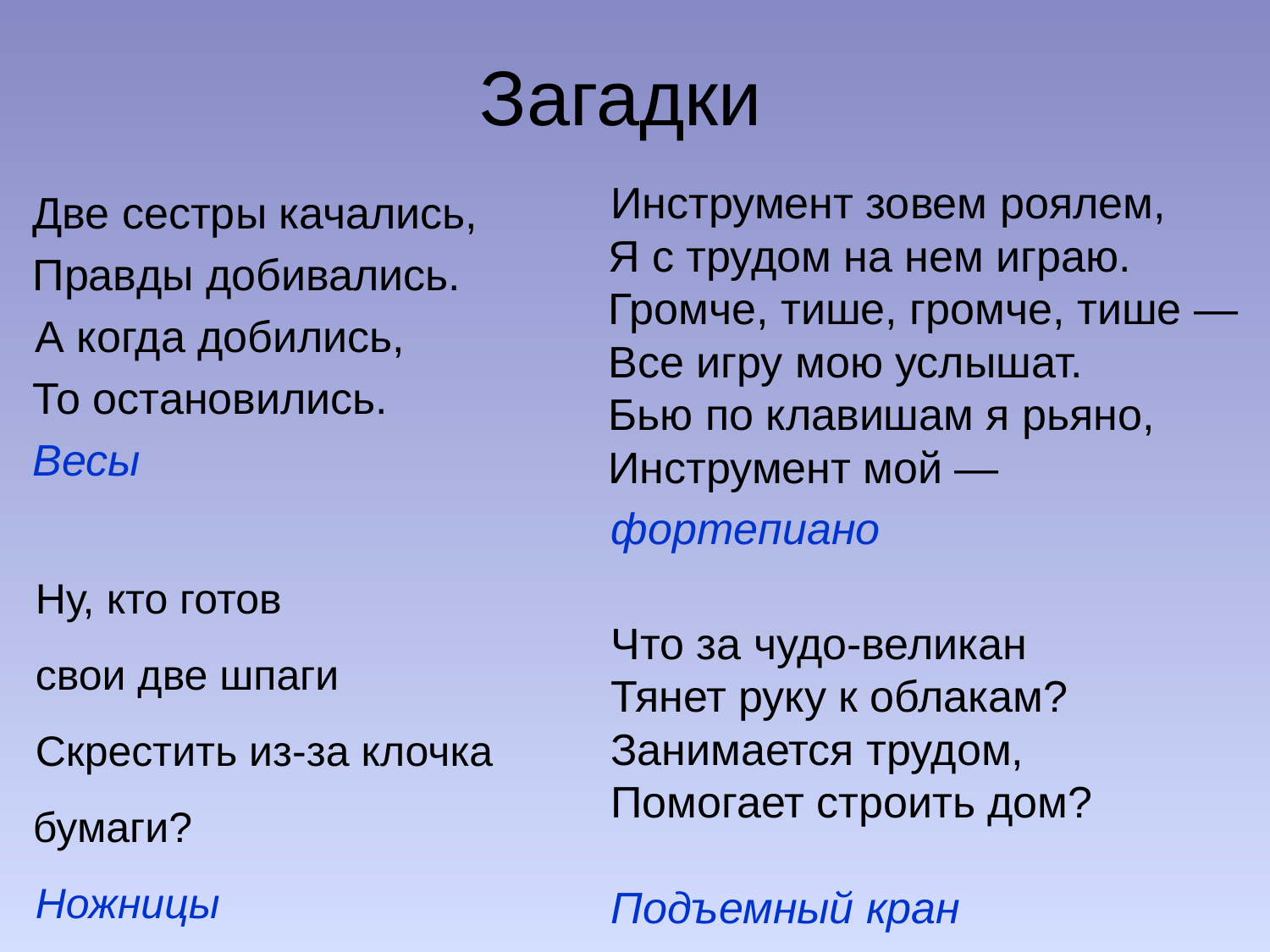

# Загадки
Инструмент зовем роялем,
Я с трудом на нем играю.
Громче, тише, громче, тише —
Все игру мою услышат.
Бью по клавишам я рьяно,
Инструмент мой —
фортепиано

Что за чудо-великан
Тянет руку к облакам?
Занимается трудом,
Помогает строить дом?

Подъемный кран

Две сестры качались,
Правды добивались.
А когда добились,
То остановились.
Весы

Ну, кто готов
свои две шпаги
Скрестить из-за клочка бумаги?
Ножницы